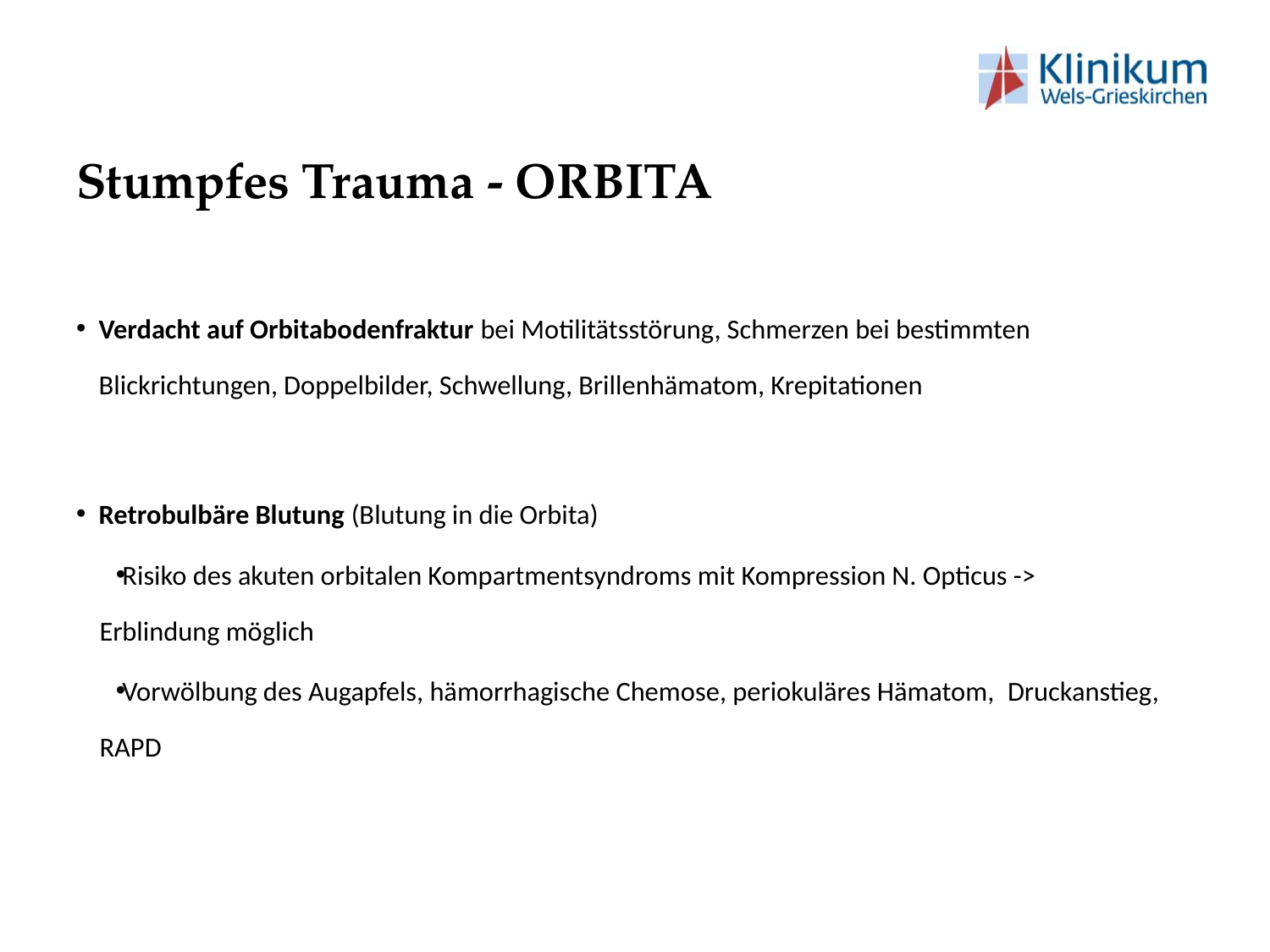

# Stumpfes Trauma - ORBITA
Verdacht auf Orbitabodenfraktur bei Motilitätsstörung, Schmerzen bei bestimmten Blickrichtungen, Doppelbilder, Schwellung, Brillenhämatom, Krepitationen

Retrobulbäre Blutung (Blutung in die Orbita)
Risiko des akuten orbitalen Kompartmentsyndroms mit Kompression N. Opticus -> 	Erblindung möglich
Vorwölbung des Augapfels, hämorrhagische Chemose, periokuläres Hämatom, 	Druckanstieg, RAPD